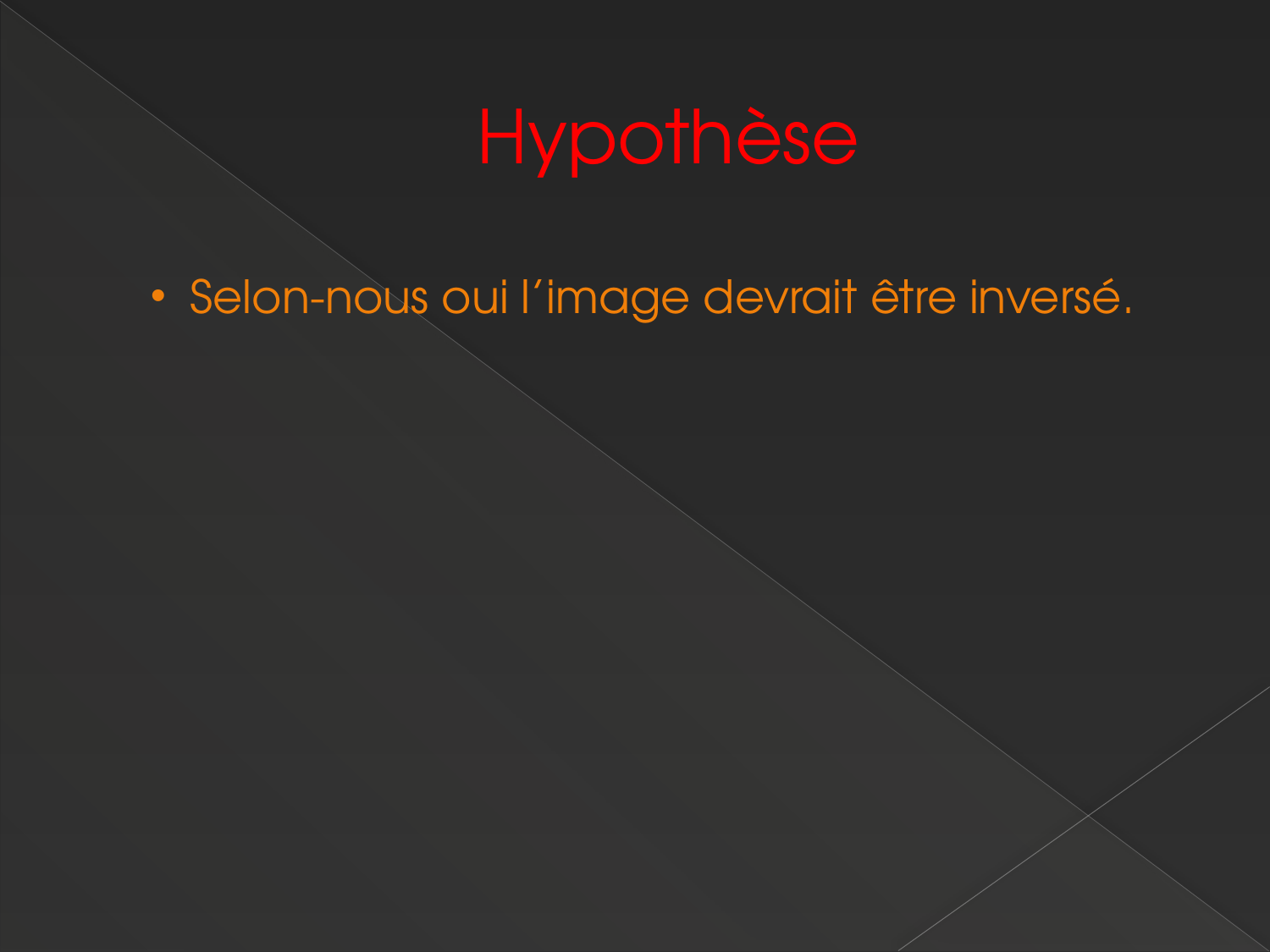

# Hypothèse
Selon-nous oui l’image devrait être inversé.